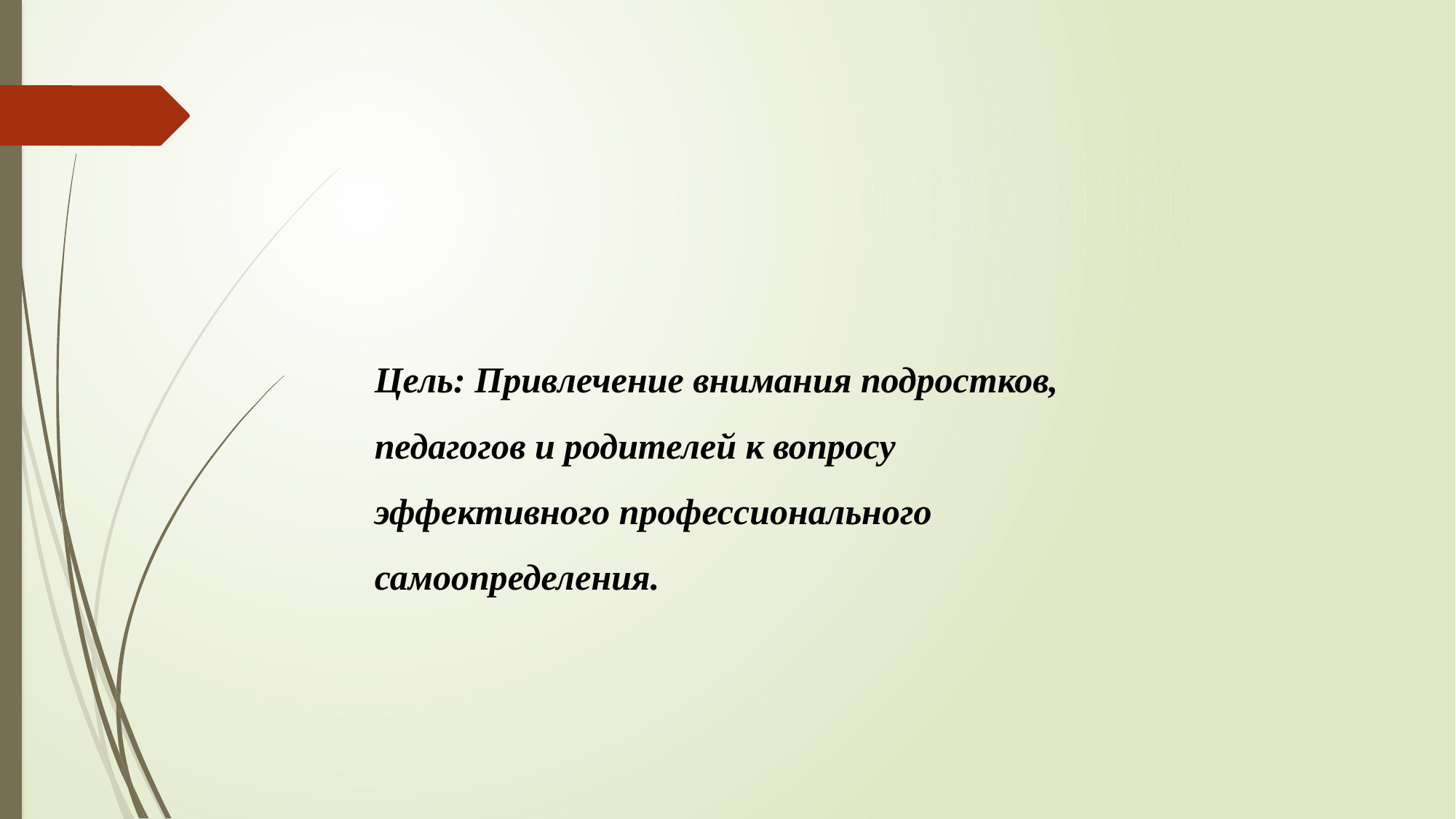

Цель: Привлечение внимания подростков, педагогов и родителей к вопросу эффективного профессионального самоопределения.